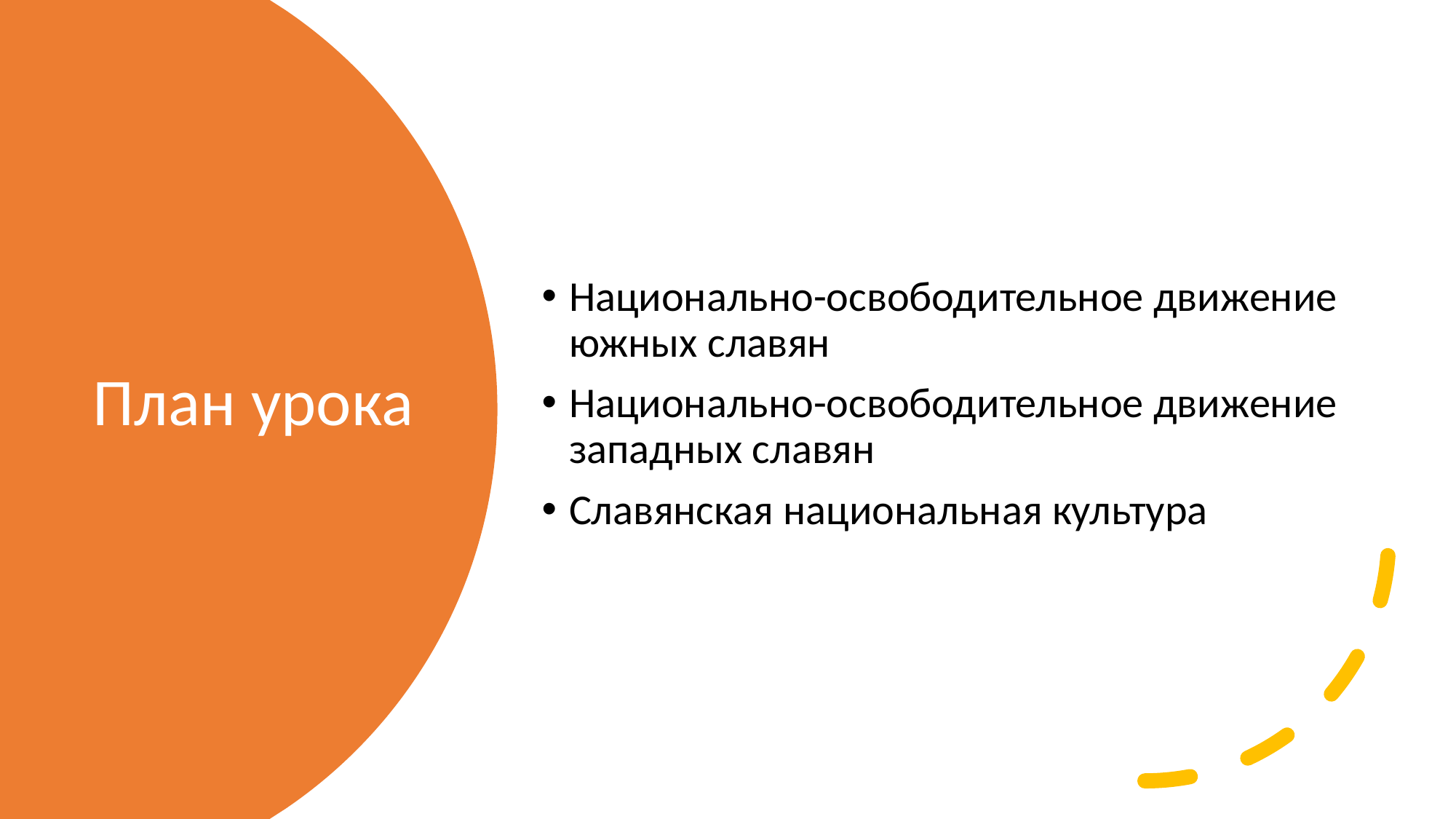

Национально-освободительное движение южных славян
Национально-освободительное движение западных славян
Славянская национальная культура
# План урока